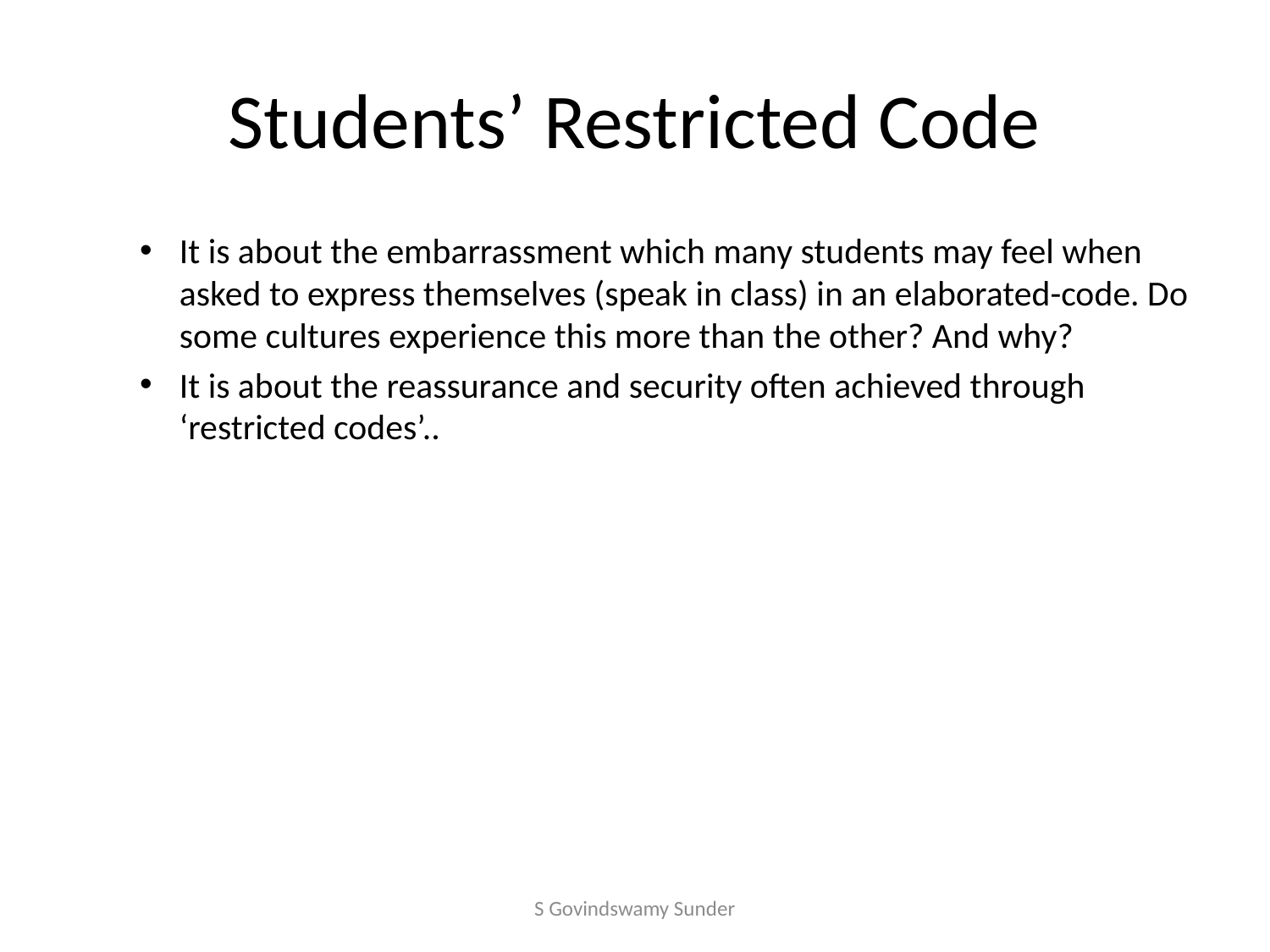

# Students’ Restricted Code
It is about the embarrassment which many students may feel when asked to express themselves (speak in class) in an elaborated-code. Do some cultures experience this more than the other? And why?
It is about the reassurance and security often achieved through ‘restricted codes’..

S Govindswamy Sunder